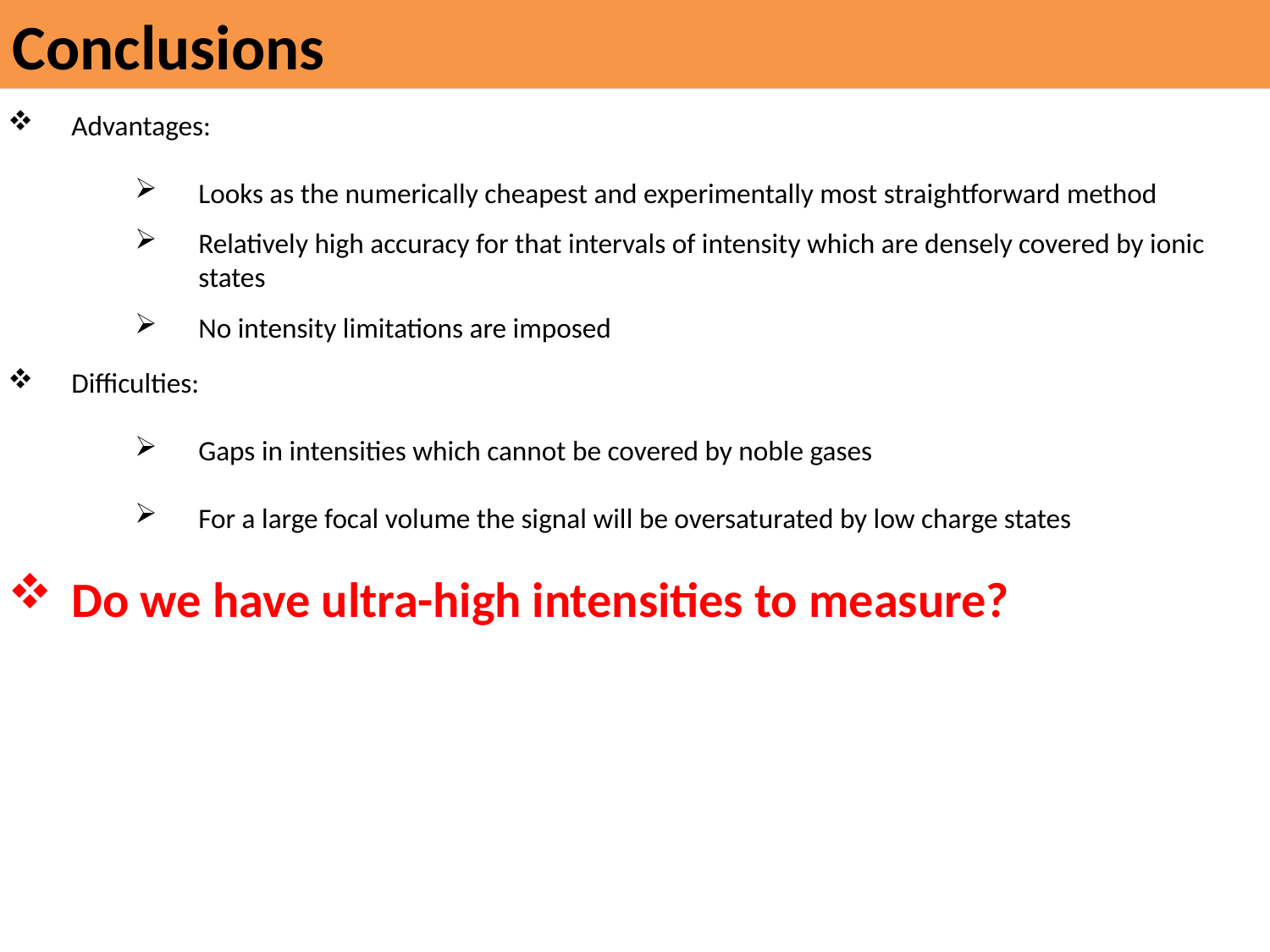

Conclusions

Advantages:

Looks as the numerically cheapest and experimentally most straightforward method

Relatively high accuracy for that intervals of intensity which are densely covered by ionic states

No intensity limitations are imposed

Difficulties:

Gaps in intensities which cannot be covered by noble gases

For a large focal volume the signal will be oversaturated by low charge states

Do we have ultra-high intensities to measure?